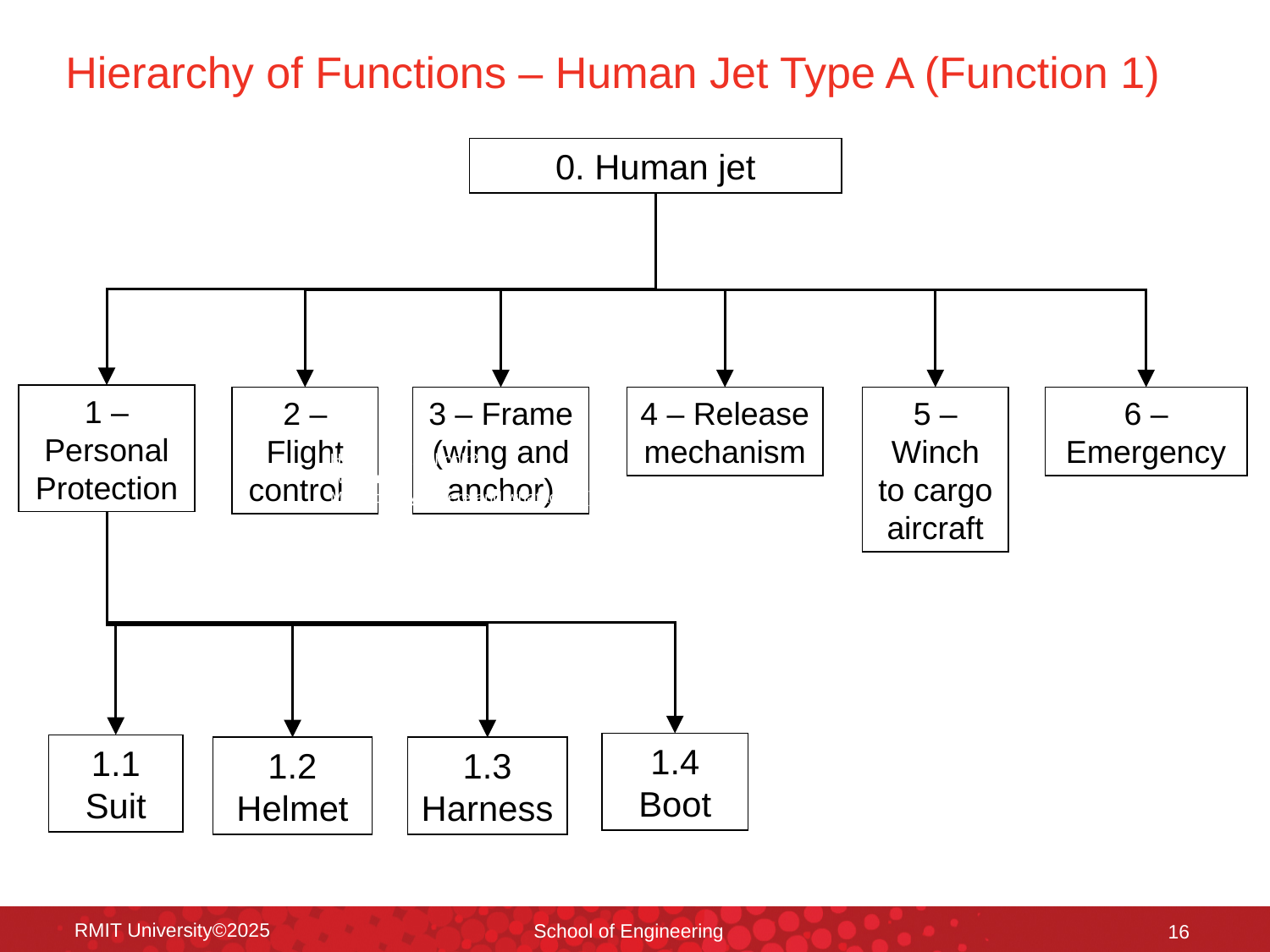

# Hierarchy of Functions – Human Jet Type A (Function 1)
0. Human jet
1 – Personal Protection
2 – Flight control
3 – Frame (wing and anchor)
4 – Release mechanism
5 – Winch to cargo aircraft
6 – Emergency
How big is the hook?
What materials?
Make or buy (where and what to buy)?
1.4 Boot
1.1 Suit
1.2 Helmet
1.3 Harness
RMIT University©2025
School of Engineering
16